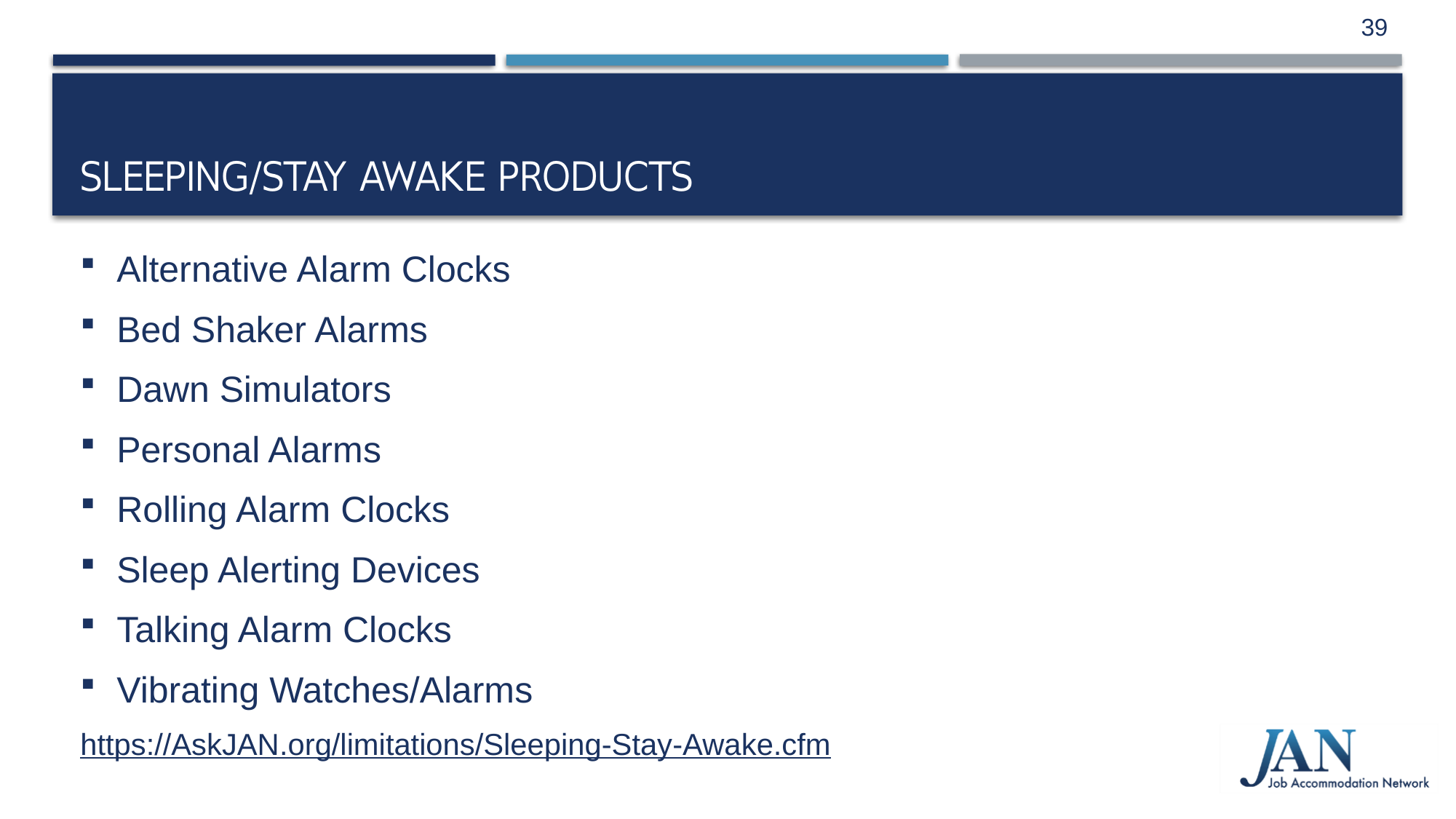

39
# Sleeping/stay Awake Products
Alternative Alarm Clocks
Bed Shaker Alarms
Dawn Simulators
Personal Alarms
Rolling Alarm Clocks
Sleep Alerting Devices
Talking Alarm Clocks
Vibrating Watches/Alarms
https://AskJAN.org/limitations/Sleeping-Stay-Awake.cfm